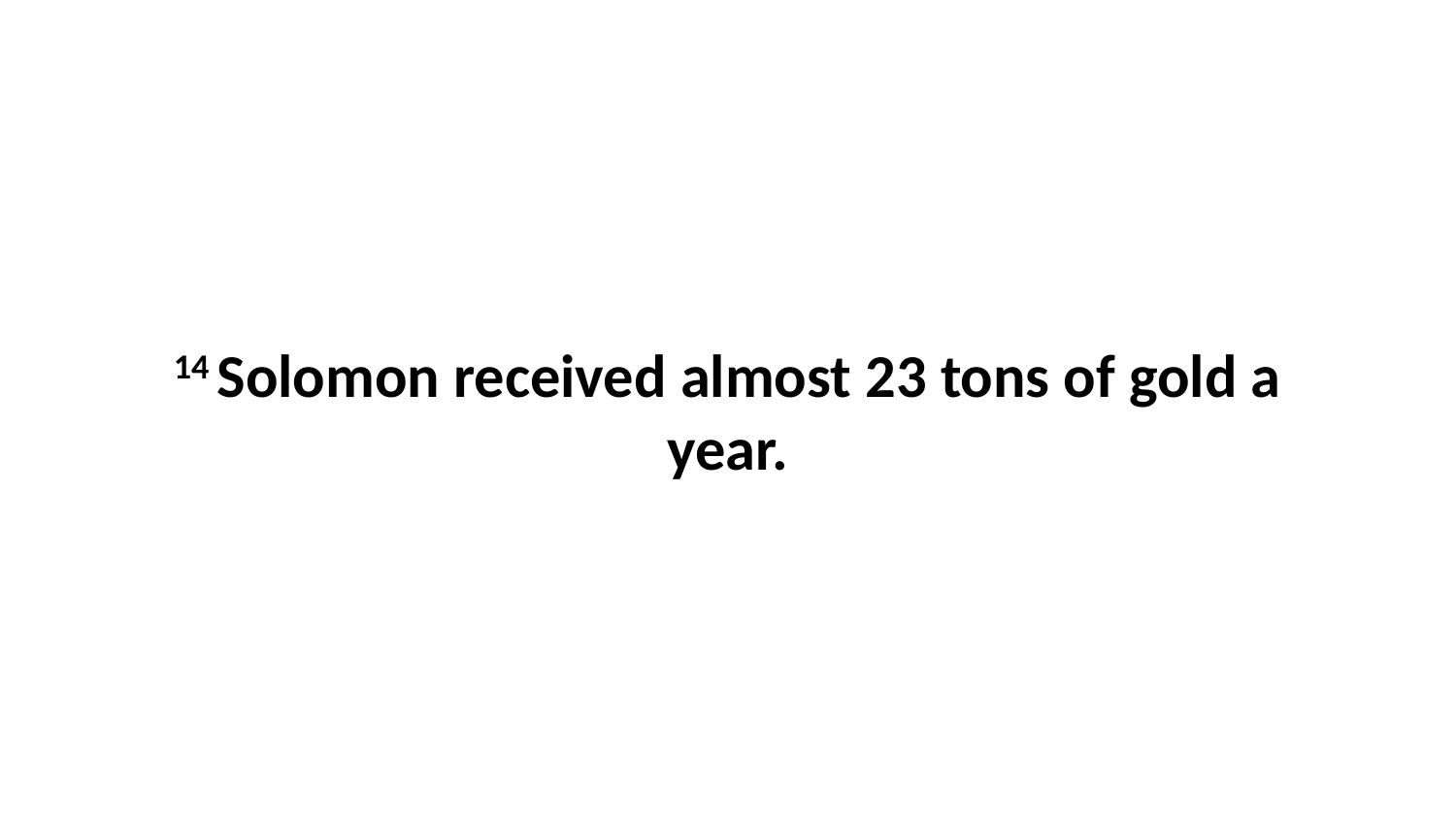

14 Solomon received almost 23 tons of gold a year.